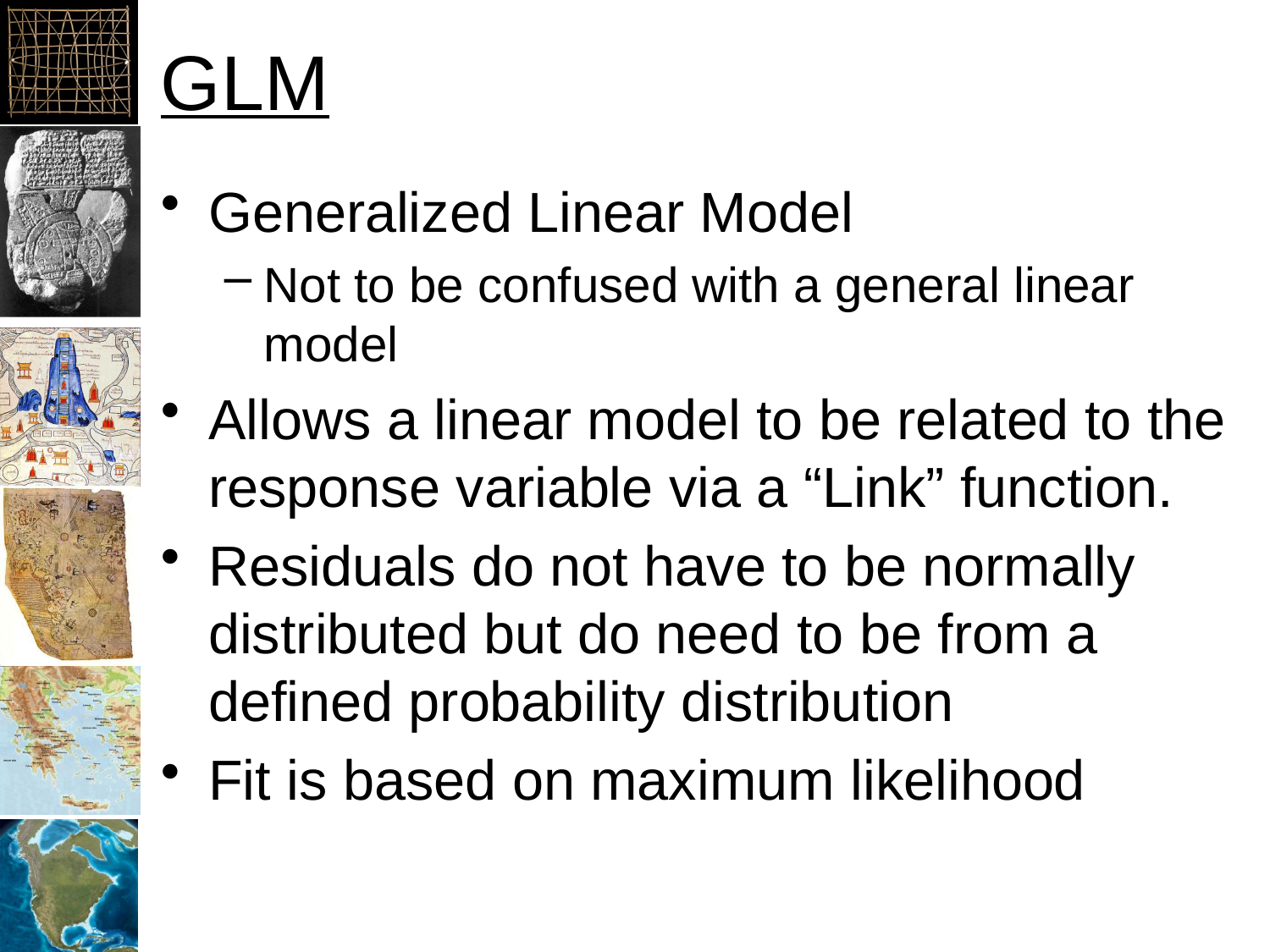

# GLM
Generalized Linear Model
Not to be confused with a general linear model
Allows a linear model to be related to the response variable via a “Link” function.
Residuals do not have to be normally distributed but do need to be from a defined probability distribution
Fit is based on maximum likelihood